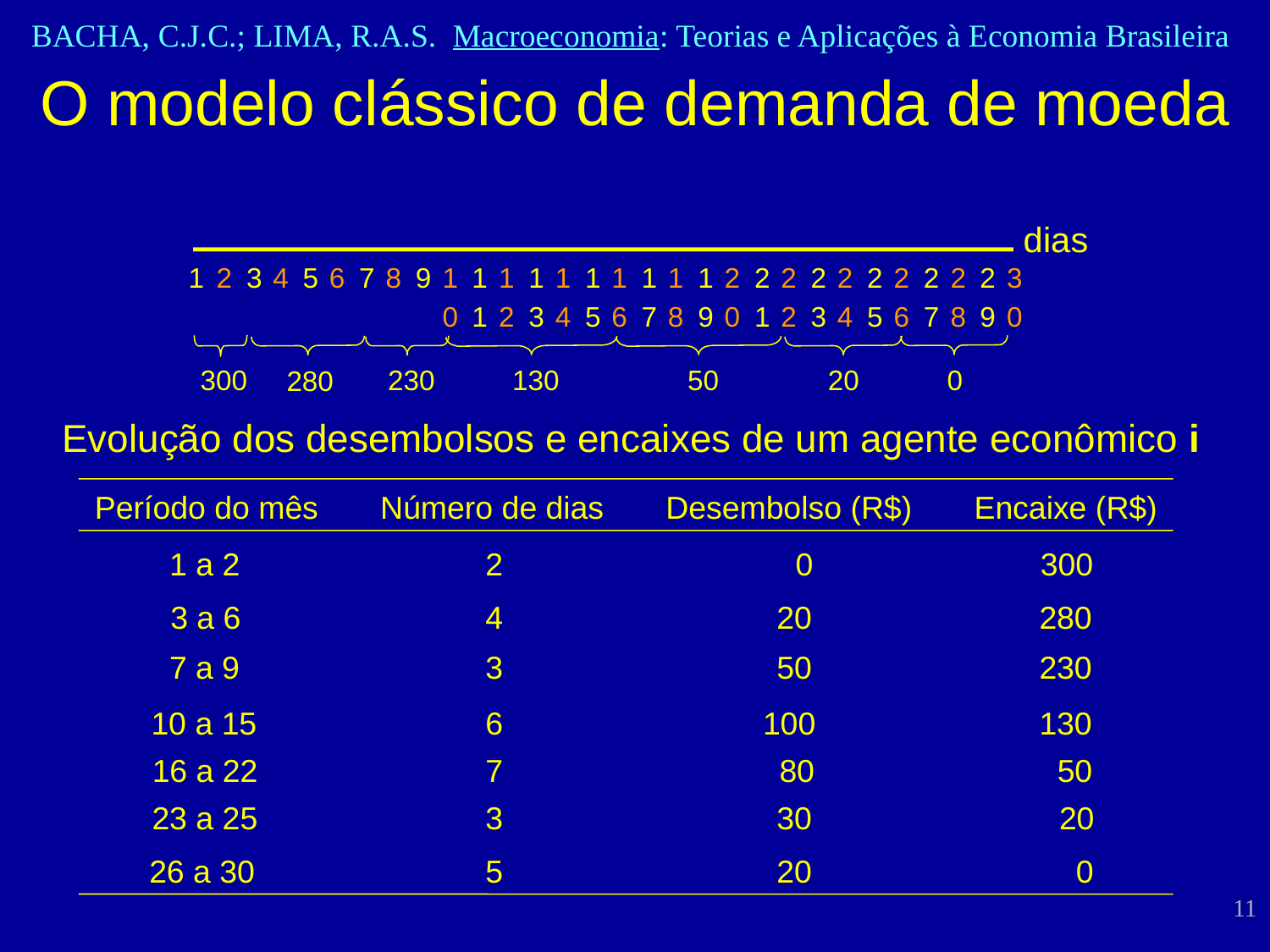

# O modelo clássico de demanda de moeda

dias

1
2
  3
4
  5
6
  7
8
  9
1
  1
1
  1
1
  1
1
  1
1
  1
2
  2
2
  2
2
  2
2
  2
2
  2
3
0
  1
2
  3
4
  5
6
  7
8
  9
0
  1
2
  3
4
  5
6
  7
8
  9
0

300
230
50
20
0
130
280
Evolução dos desembolsos e encaixes de um agente econômico i

Período do mês       Número de dias       Desembolso (R$)       Encaixe (R$)

1 a 2
2
0
300
3 a 6
4
20
280
7 a 9
3
50
230
10 a 15
6
100
130
16 a 22
7
80
50
23 a 25
3
30
20
26 a 30
5
20
0
11